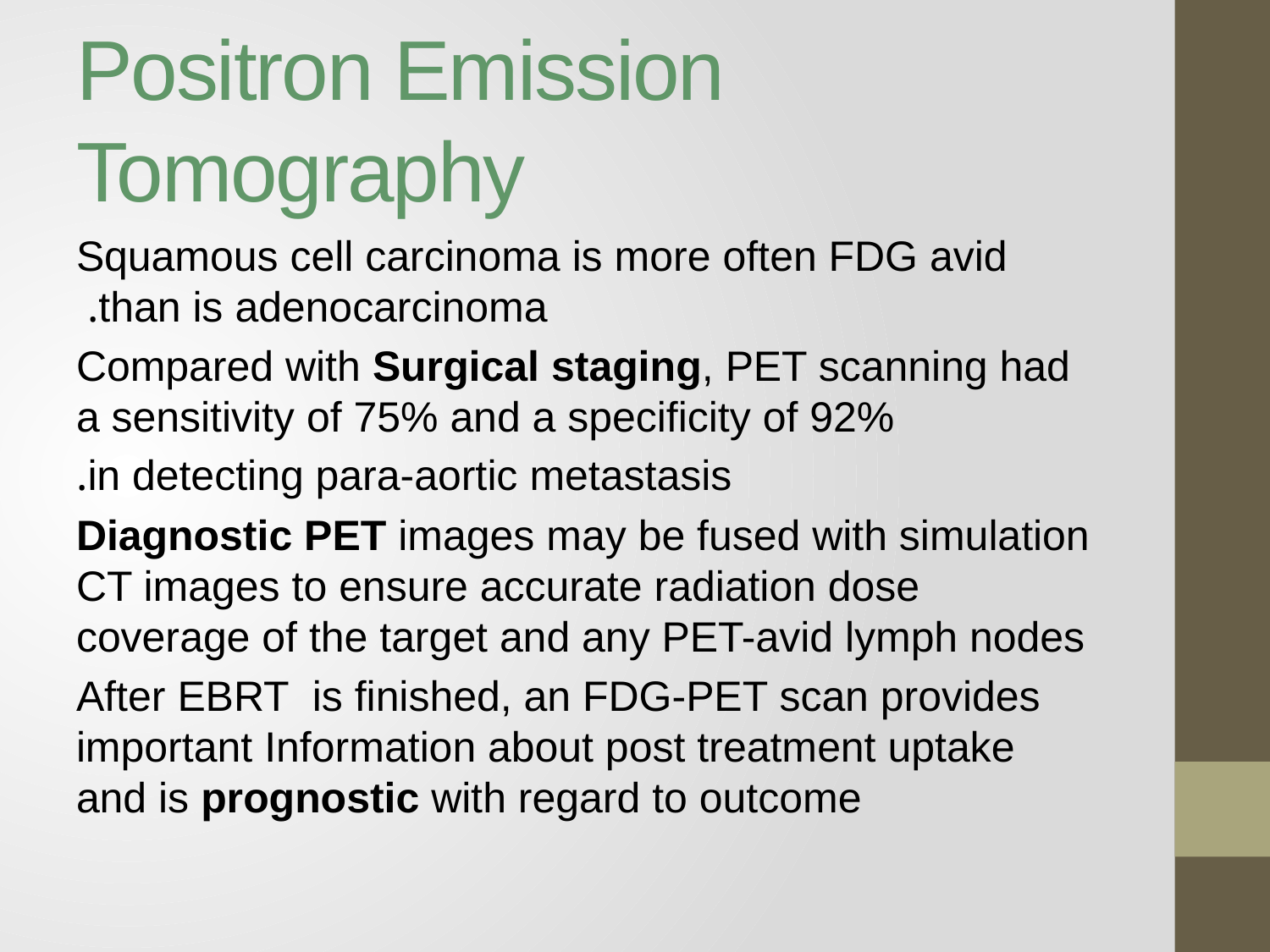

# Positron Emission Tomography
Squamous cell carcinoma is more often FDG avid than is adenocarcinoma.
Compared with Surgical staging, PET scanning had a sensitivity of 75% and a specificity of 92%
in detecting para-aortic metastasis.
Diagnostic PET images may be fused with simulation CT images to ensure accurate radiation dose coverage of the target and any PET-avid lymph nodes
After EBRT  is finished, an FDG-PET scan provides important Information about post treatment uptake and is prognostic with regard to outcome